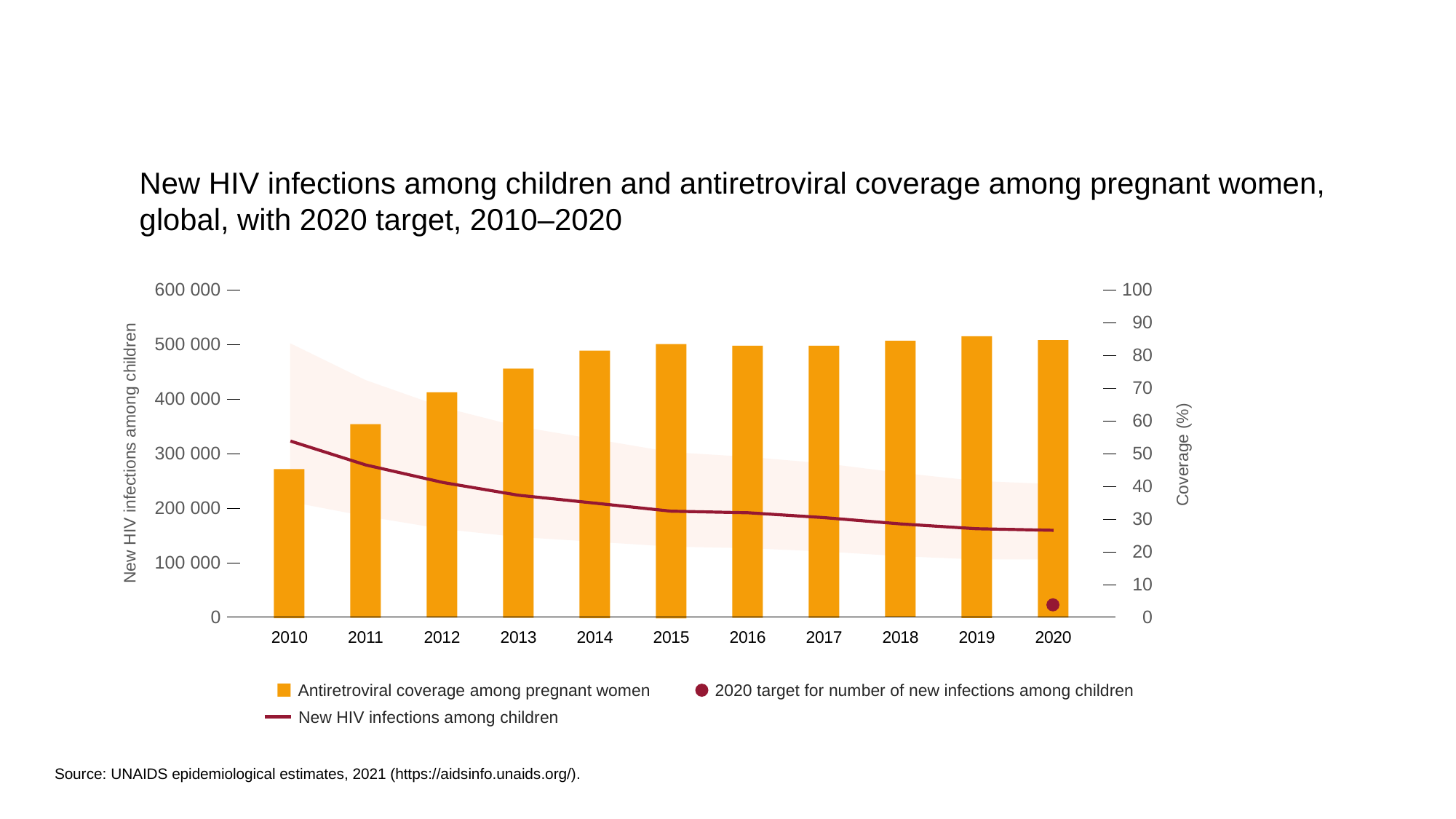

New HIV infections among children and antiretroviral coverage among pregnant women,
global, with 2020 target, 2010–2020
100
90
80
70
60
50
40
30
20
10
0
600 000
New HIV infections among children
500 000

 400 000

Coverage (%)

 300 000

200 000
100 000

0
2010
2011
2012
2013
2014
2015
2016
2017
2018
2019
2020
Antiretroviral coverage among pregnant women

2020 target for number of new infections among children

New HIV infections among children

Source: UNAIDS epidemiological estimates, 2021 (https://aidsinfo.unaids.org/).